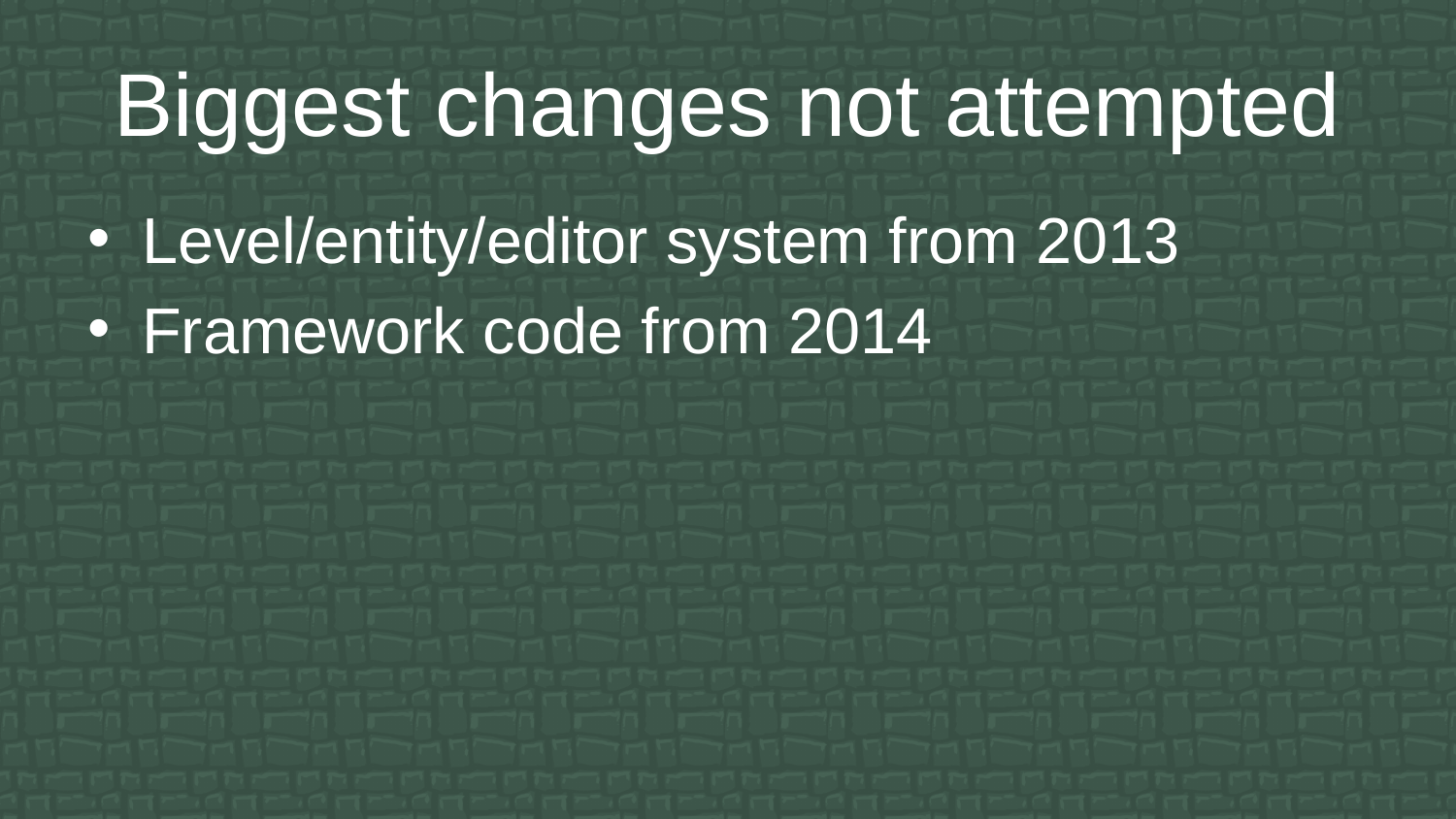

# Biggest changes not attempted
Level/entity/editor system from 2013
Framework code from 2014